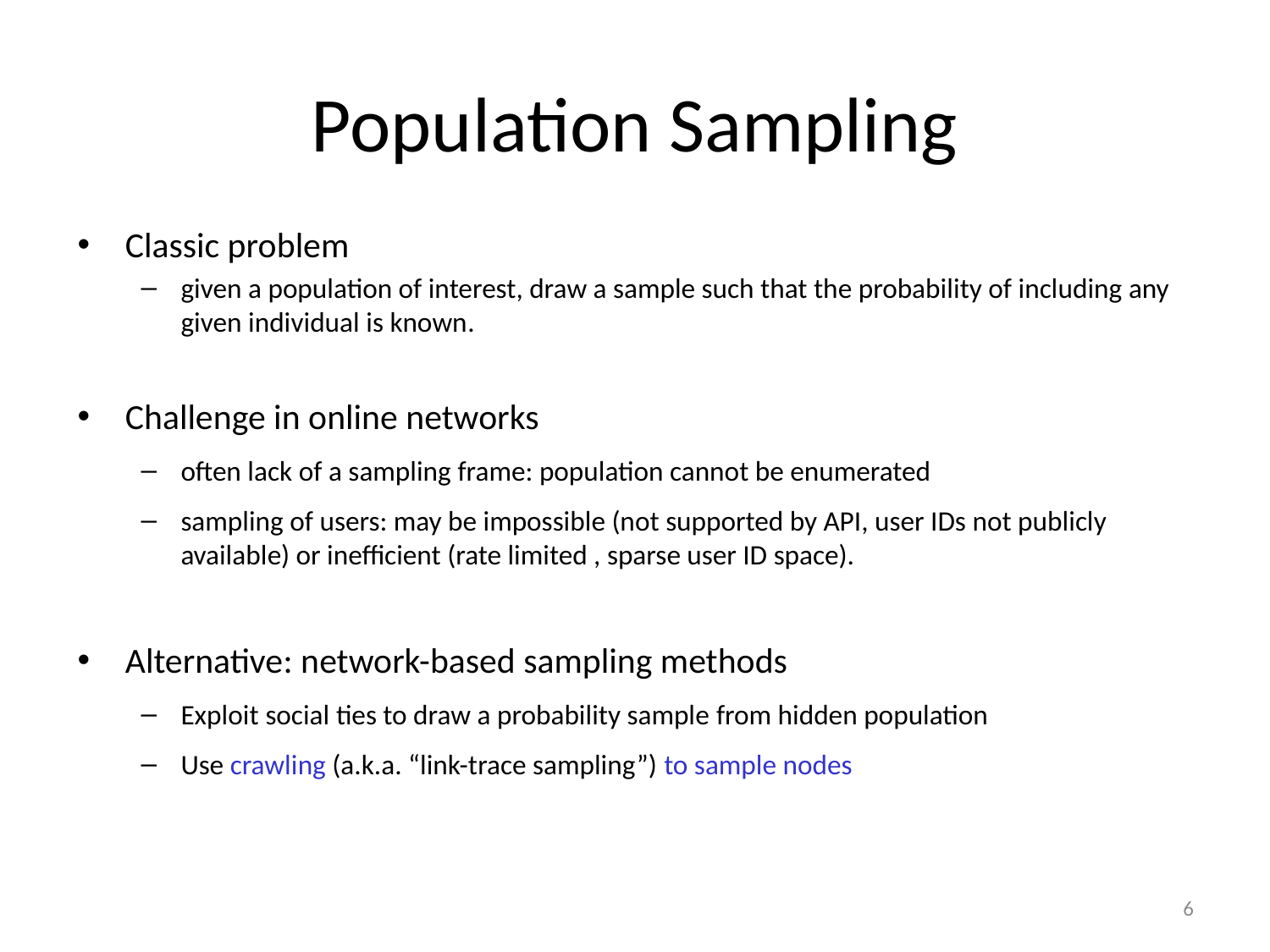

# Population Sampling
Classic problem
given a population of interest, draw a sample such that the probability of including any given individual is known.

Challenge in online networks
often lack of a sampling frame: population cannot be enumerated
sampling of users: may be impossible (not supported by API, user IDs not publicly available) or inefficient (rate limited , sparse user ID space).

Alternative: network-based sampling methods
Exploit social ties to draw a probability sample from hidden population
Use crawling (a.k.a. “link-trace sampling”) to sample nodes

6